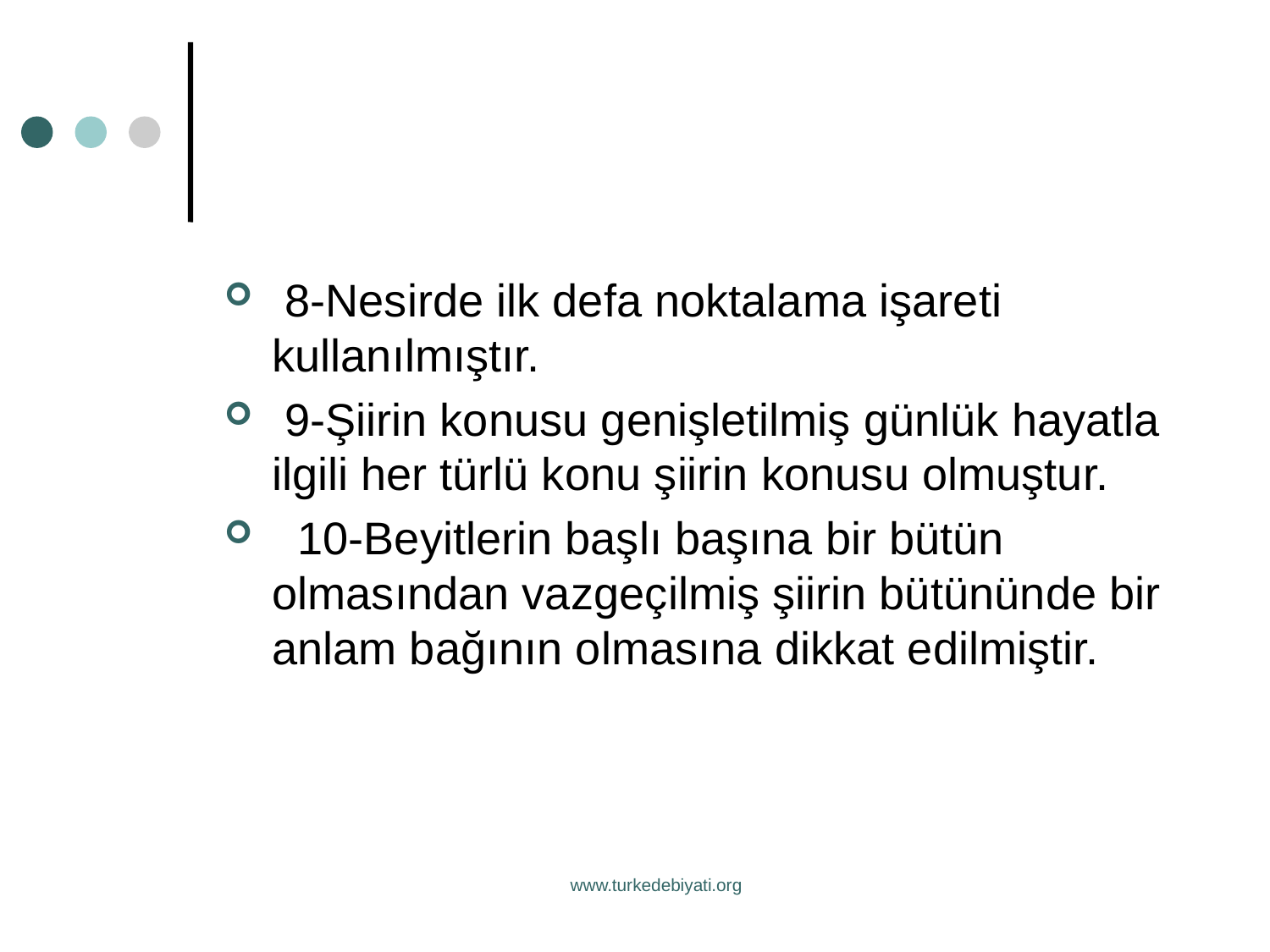

8-Nesirde ilk defa noktalama işareti kullanılmıştır.
 9-Şiirin konusu genişletilmiş günlük hayatla ilgili her türlü konu şiirin konusu olmuştur.
  10-Beyitlerin başlı başına bir bütün olmasından vazgeçilmiş şiirin bütününde bir anlam bağının olmasına dikkat edilmiştir.
www.turkedebiyati.org